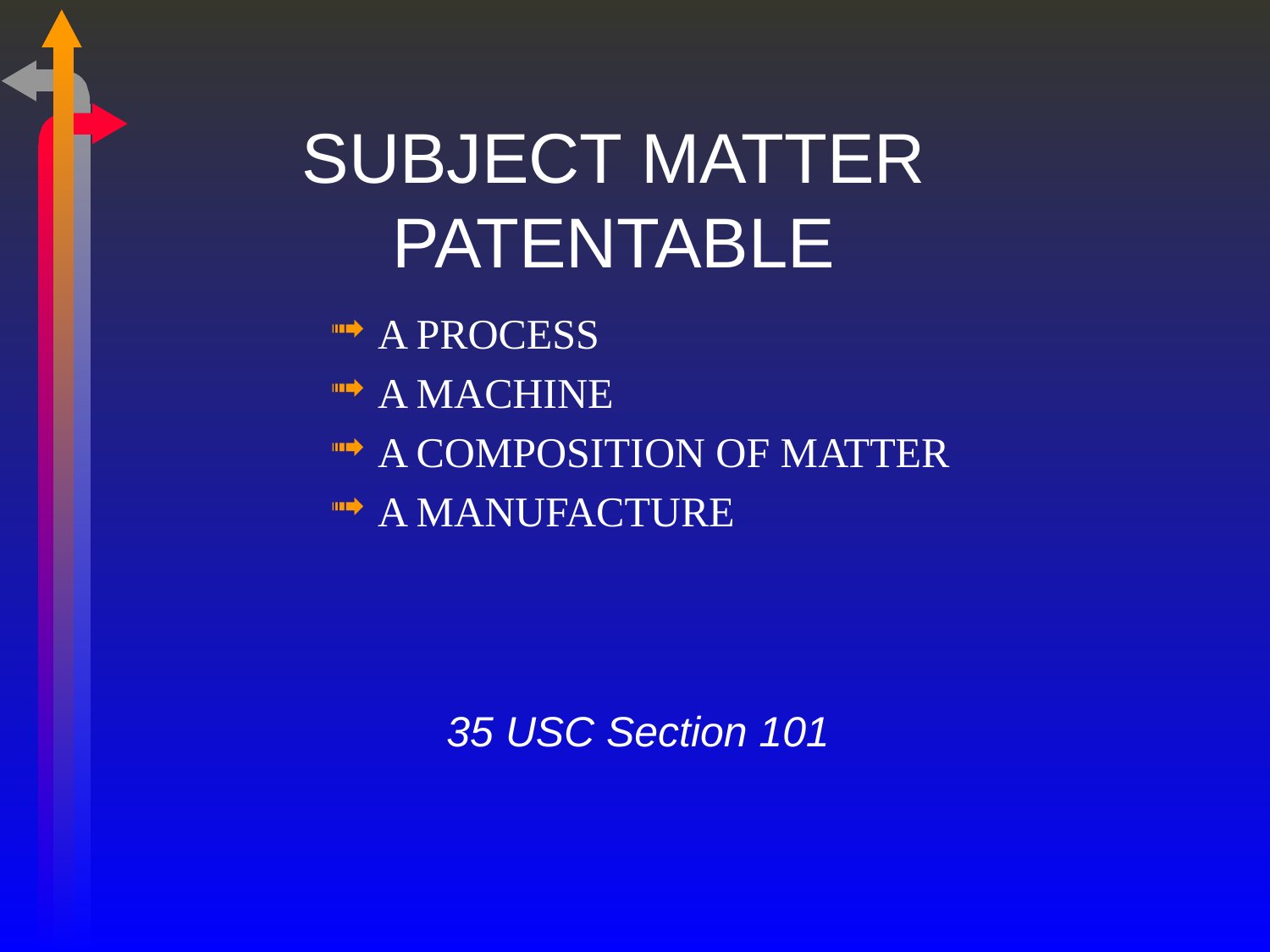

# SUBJECT MATTER PATENTABLE

A PROCESS
A MACHINE
A COMPOSITION OF MATTER
A MANUFACTURE
35 USC Section 101